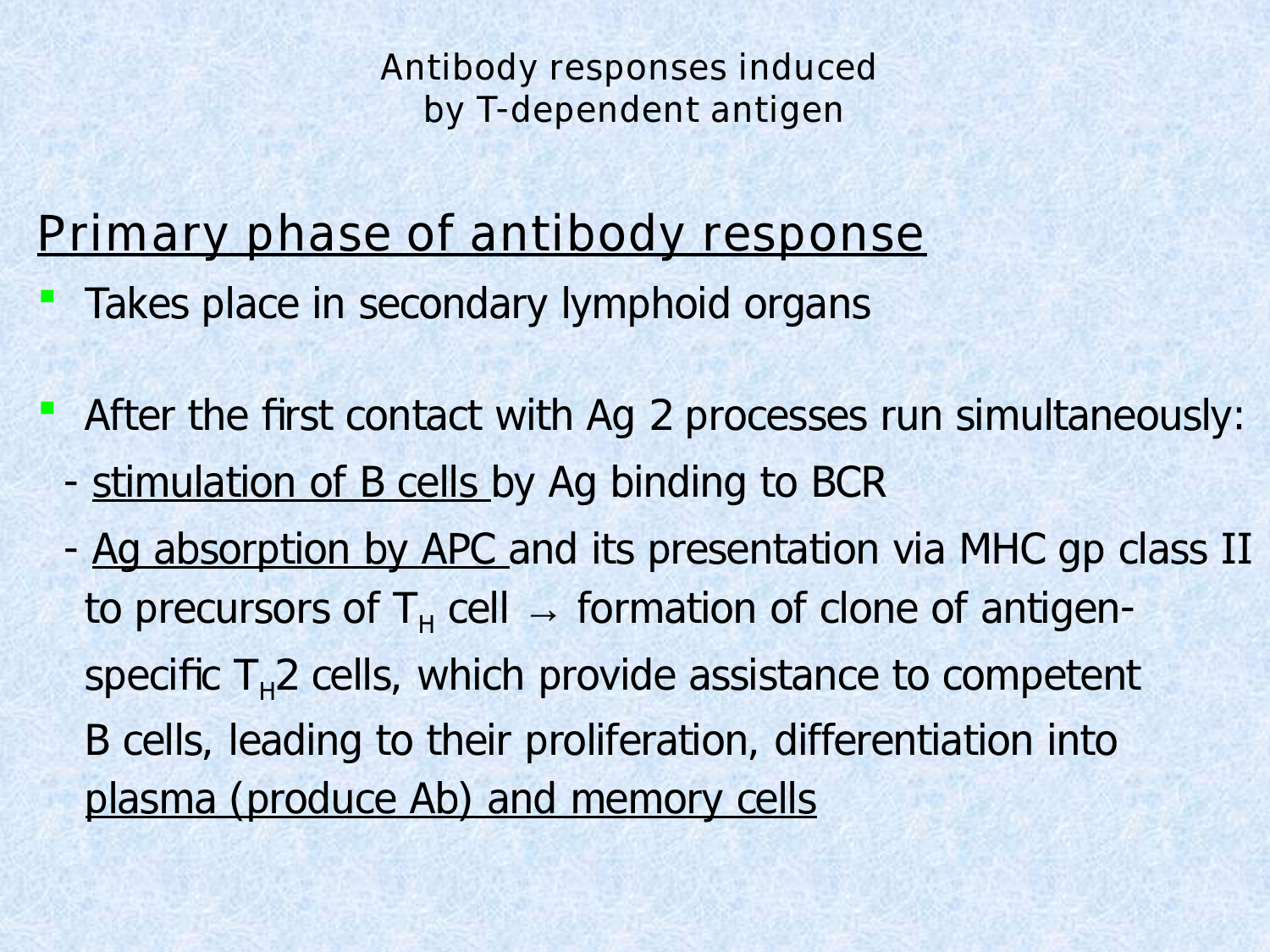

# Antibody responses induced by T-dependent antigen
Primary phase of antibody response
Takes place in secondary lymphoid organs

After the first contact with Ag 2 processes run simultaneously:
  - stimulation of B cells by Ag binding to BCR
  - Ag absorption by APC and its presentation via MHC gp class II to precursors of TH cell → formation of clone of antigen-specific TH2 cells, which provide assistance to competent
B cells, leading to their proliferation, differentiation into plasma (produce Ab) and memory cells